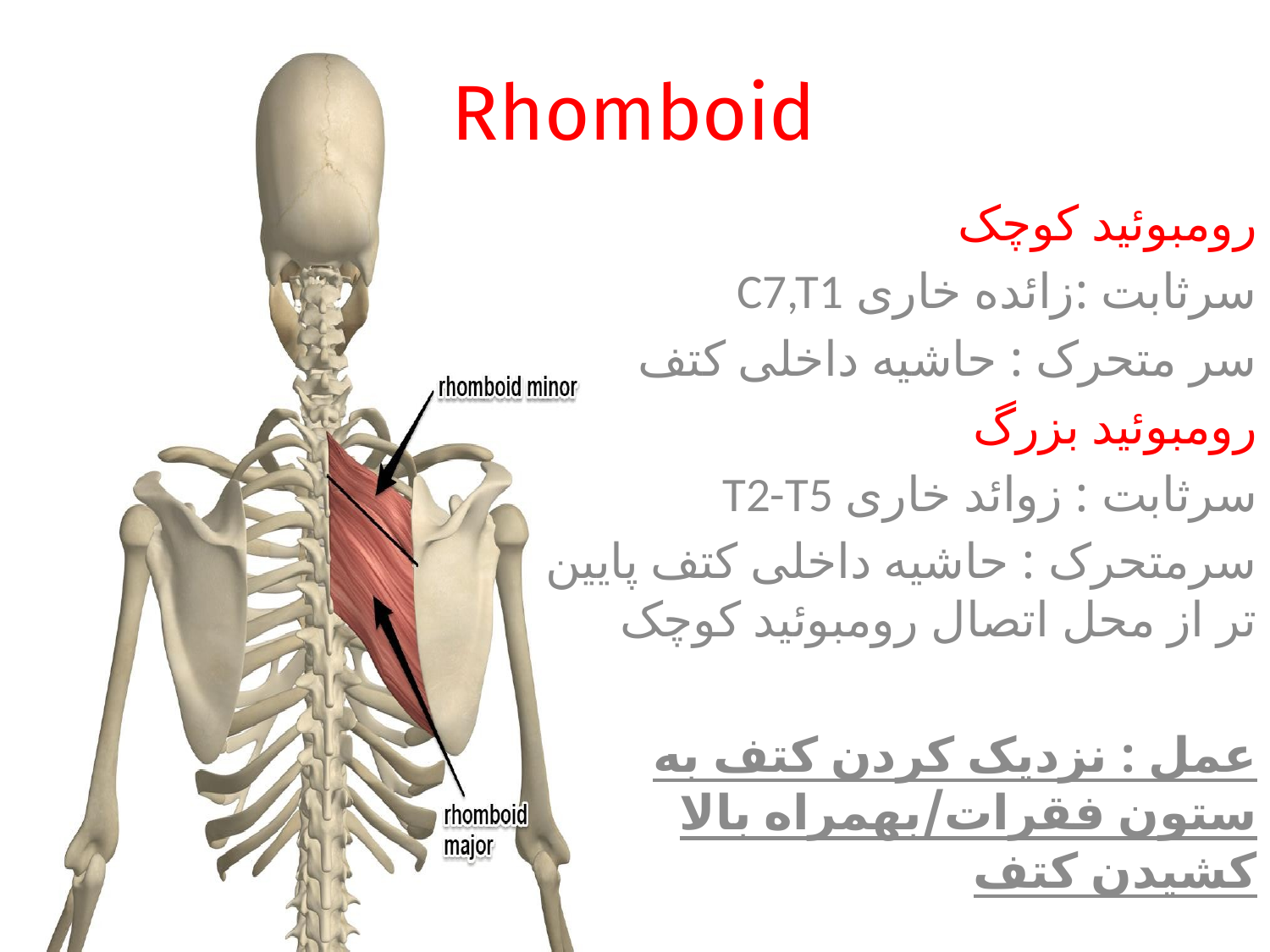

# Rhomboid
رومبوئید کوچک
سرثابت :زائده خاری C7,T1
سر متحرک : حاشیه داخلی کتف
رومبوئید بزرگ
سرثابت : زوائد خاری T2-T5
سرمتحرک : حاشیه داخلی کتف پایین تر از محل اتصال رومبوئید کوچک

عمل : نزدیک کردن کتف به ستون فقرات/بهمراه بالا کشیدن کتف